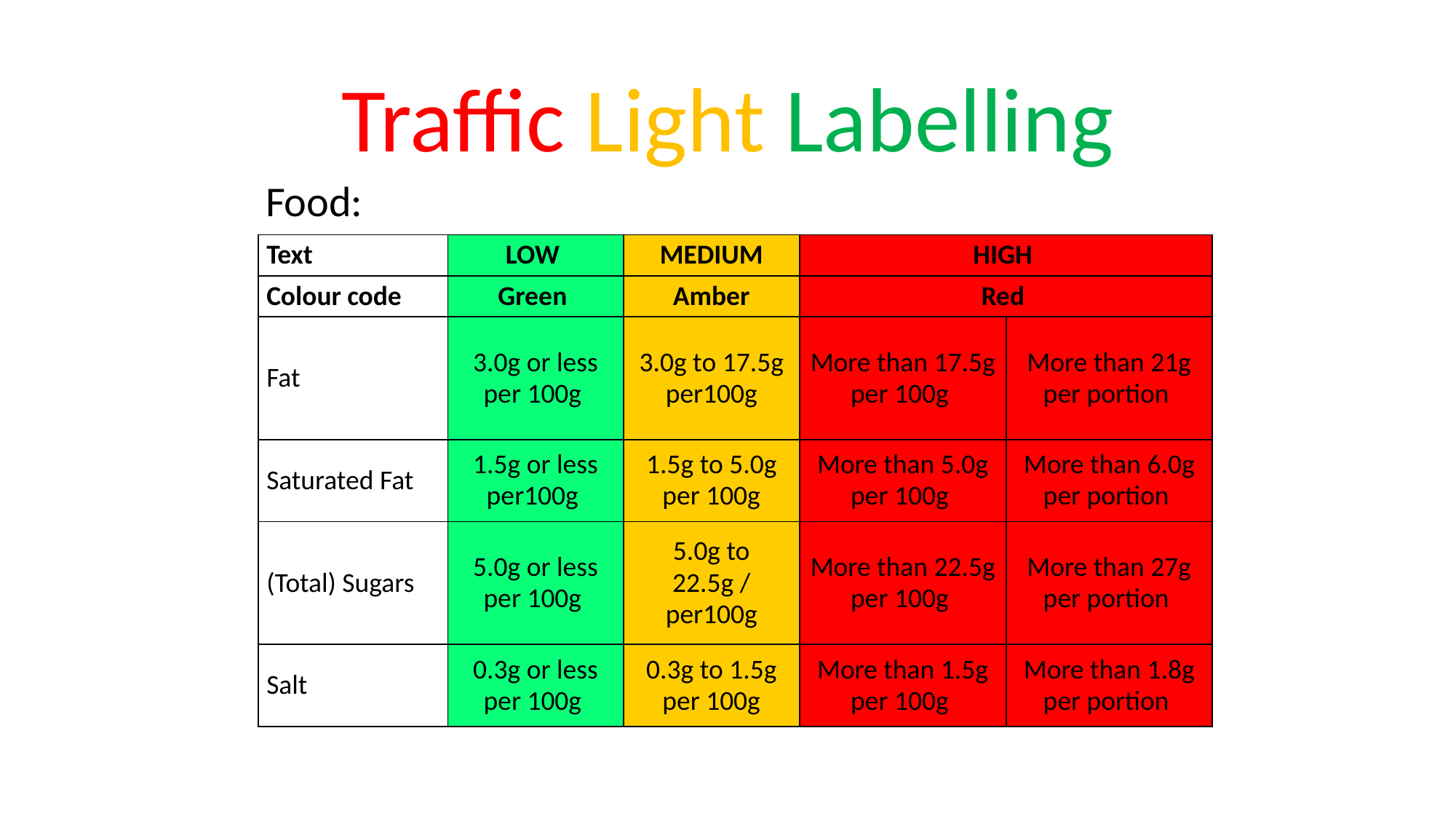

# Traffic Light Labelling
Food:
| Text | LOW | MEDIUM | HIGH |  |
| --- | --- | --- | --- | --- |
| Colour code | Green | Amber | Red |  |
| Fat | 3.0g or less per 100g | 3.0g to 17.5g per100g | More than 17.5g per 100g | More than 21g per portion |
| Saturated Fat | 1.5g or less per100g | 1.5g to 5.0g per 100g | More than 5.0g per 100g | More than 6.0g per portion |
| (Total) Sugars | 5.0g or less per 100g | 5.0g to 22.5g / per100g | More than 22.5g per 100g | More than 27g per portion |
| Salt | 0.3g or less per 100g | 0.3g to 1.5g per 100g | More than 1.5g per 100g | More than 1.8g per portion |